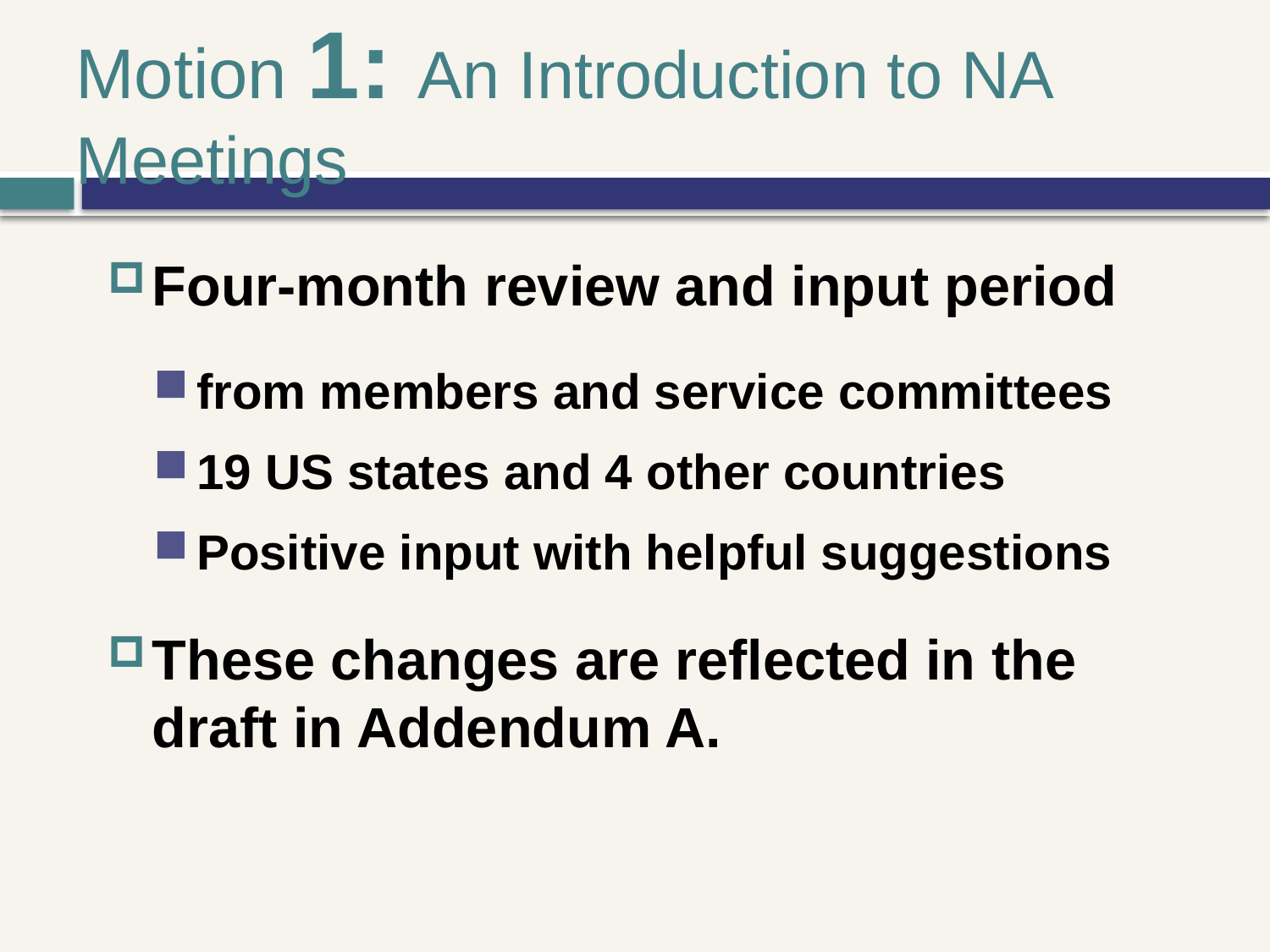

# Motion 1: An Introduction to NA Meetings
Four-month review and input period
from members and service committees
19 US states and 4 other countries
Positive input with helpful suggestions
These changes are reflected in the draft in Addendum A.